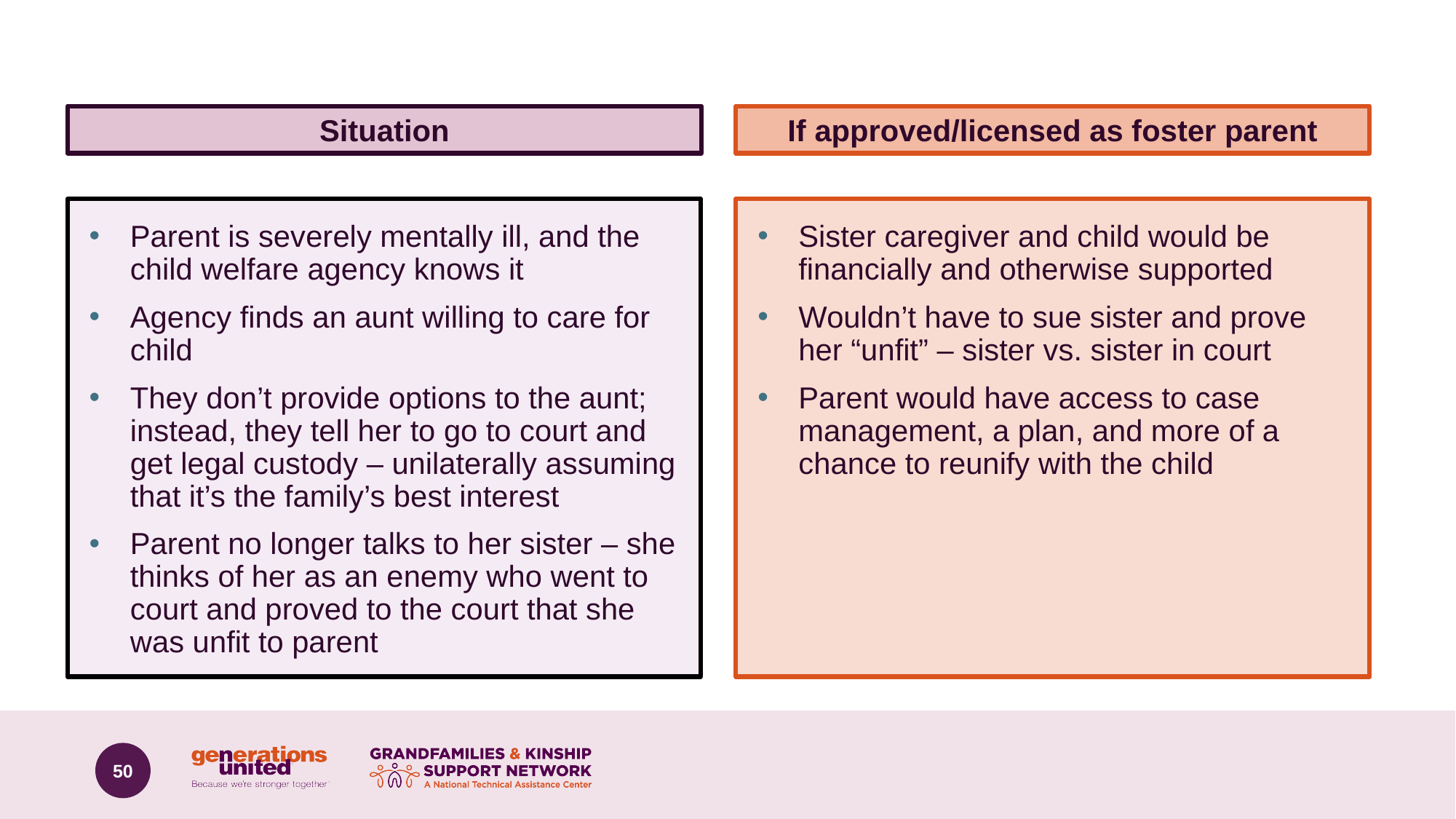

# Scenario 1
Situation
If approved/licensed as foster parent
Sister caregiver and child would be financially and otherwise supported
Wouldn’t have to sue sister and prove her “unfit” – sister vs. sister in court
Parent would have access to case management, a plan, and more of a chance to reunify with the child
Parent is severely mentally ill, and the child welfare agency knows it
Agency finds an aunt willing to care for child
They don’t provide options to the aunt; instead, they tell her to go to court and get legal custody – unilaterally assuming that it’s the family’s best interest
Parent no longer talks to her sister – she thinks of her as an enemy who went to court and proved to the court that she was unfit to parent
50